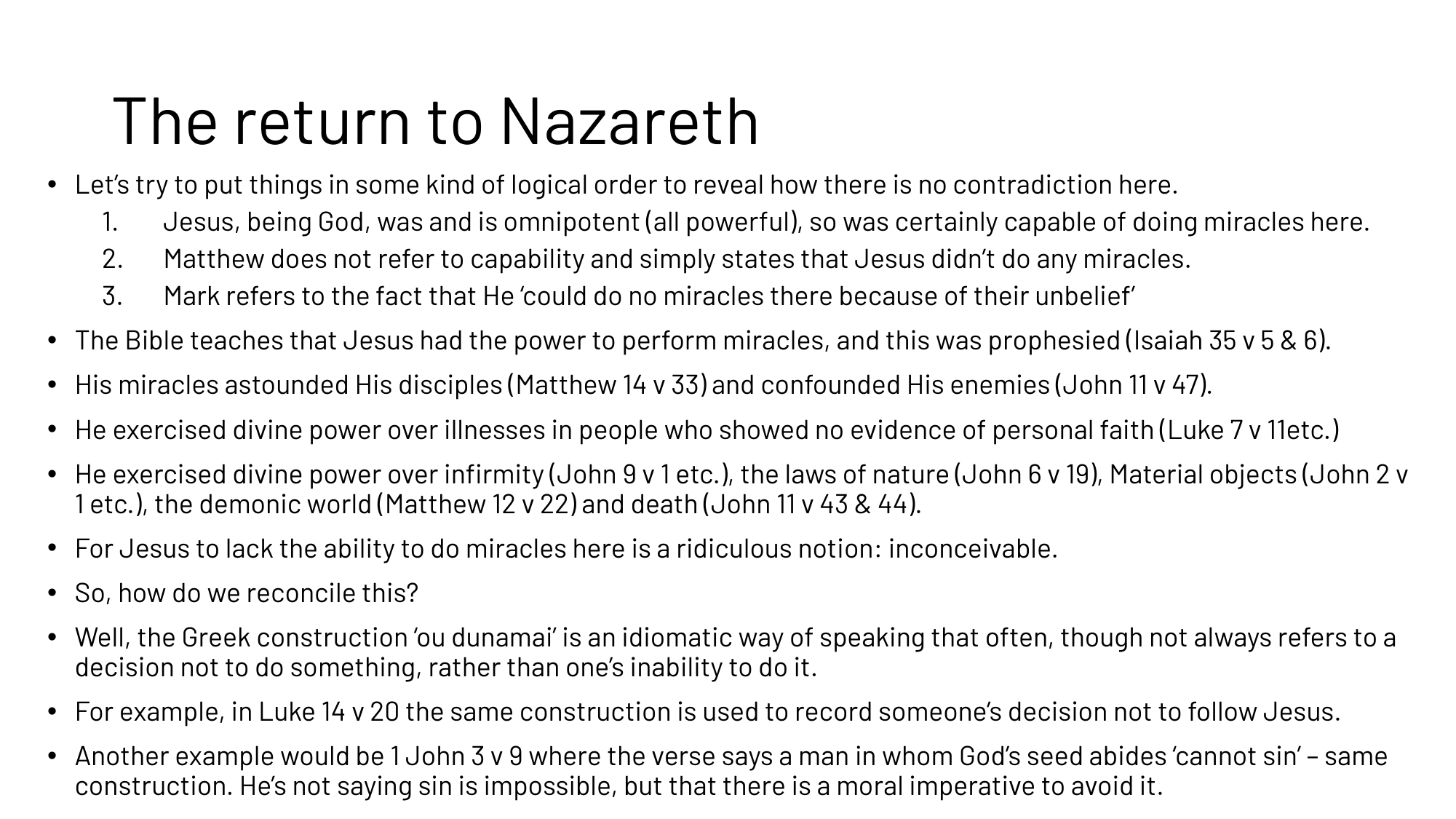

# The return to Nazareth
Let’s try to put things in some kind of logical order to reveal how there is no contradiction here.
Jesus, being God, was and is omnipotent (all powerful), so was certainly capable of doing miracles here.
Matthew does not refer to capability and simply states that Jesus didn’t do any miracles.
Mark refers to the fact that He ‘could do no miracles there because of their unbelief’
The Bible teaches that Jesus had the power to perform miracles, and this was prophesied (Isaiah 35 v 5 & 6).
His miracles astounded His disciples (Matthew 14 v 33) and confounded His enemies (John 11 v 47).
He exercised divine power over illnesses in people who showed no evidence of personal faith (Luke 7 v 11etc.)
He exercised divine power over infirmity (John 9 v 1 etc.), the laws of nature (John 6 v 19), Material objects (John 2 v 1 etc.), the demonic world (Matthew 12 v 22) and death (John 11 v 43 & 44).
For Jesus to lack the ability to do miracles here is a ridiculous notion: inconceivable.
So, how do we reconcile this?
Well, the Greek construction ‘ou dunamai’ is an idiomatic way of speaking that often, though not always refers to a decision not to do something, rather than one’s inability to do it.
For example, in Luke 14 v 20 the same construction is used to record someone’s decision not to follow Jesus.
Another example would be 1 John 3 v 9 where the verse says a man in whom God’s seed abides ‘cannot sin’ – same construction. He’s not saying sin is impossible, but that there is a moral imperative to avoid it.